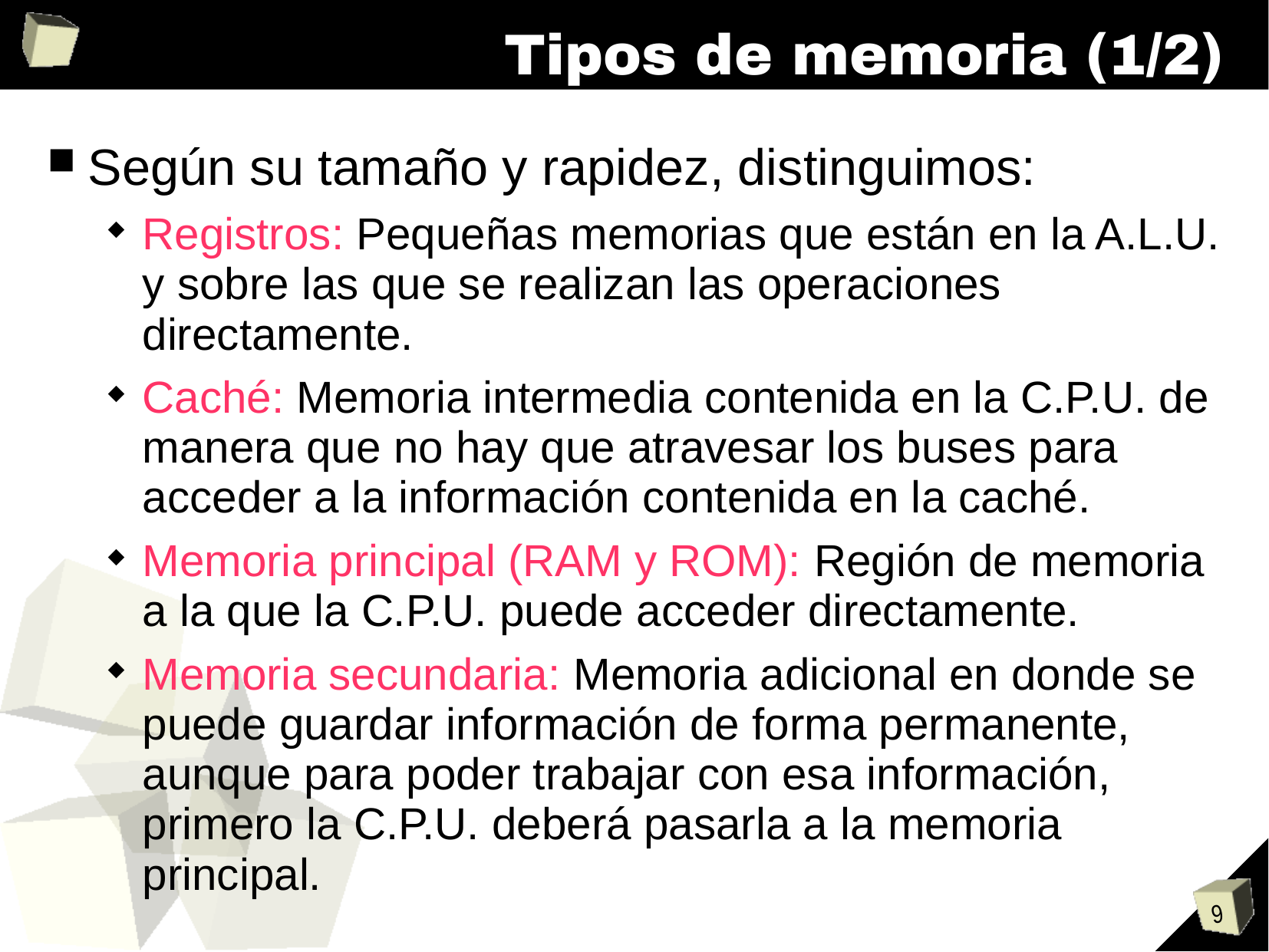

# Tipos de memoria (1/2)
Según su tamaño y rapidez, distinguimos:
Registros: Pequeñas memorias que están en la A.L.U. y sobre las que se realizan las operaciones directamente.
Caché: Memoria intermedia contenida en la C.P.U. de manera que no hay que atravesar los buses para acceder a la información contenida en la caché.
Memoria principal (RAM y ROM): Región de memoria a la que la C.P.U. puede acceder directamente.
Memoria secundaria: Memoria adicional en donde se puede guardar información de forma permanente, aunque para poder trabajar con esa información, primero la C.P.U. deberá pasarla a la memoria principal.